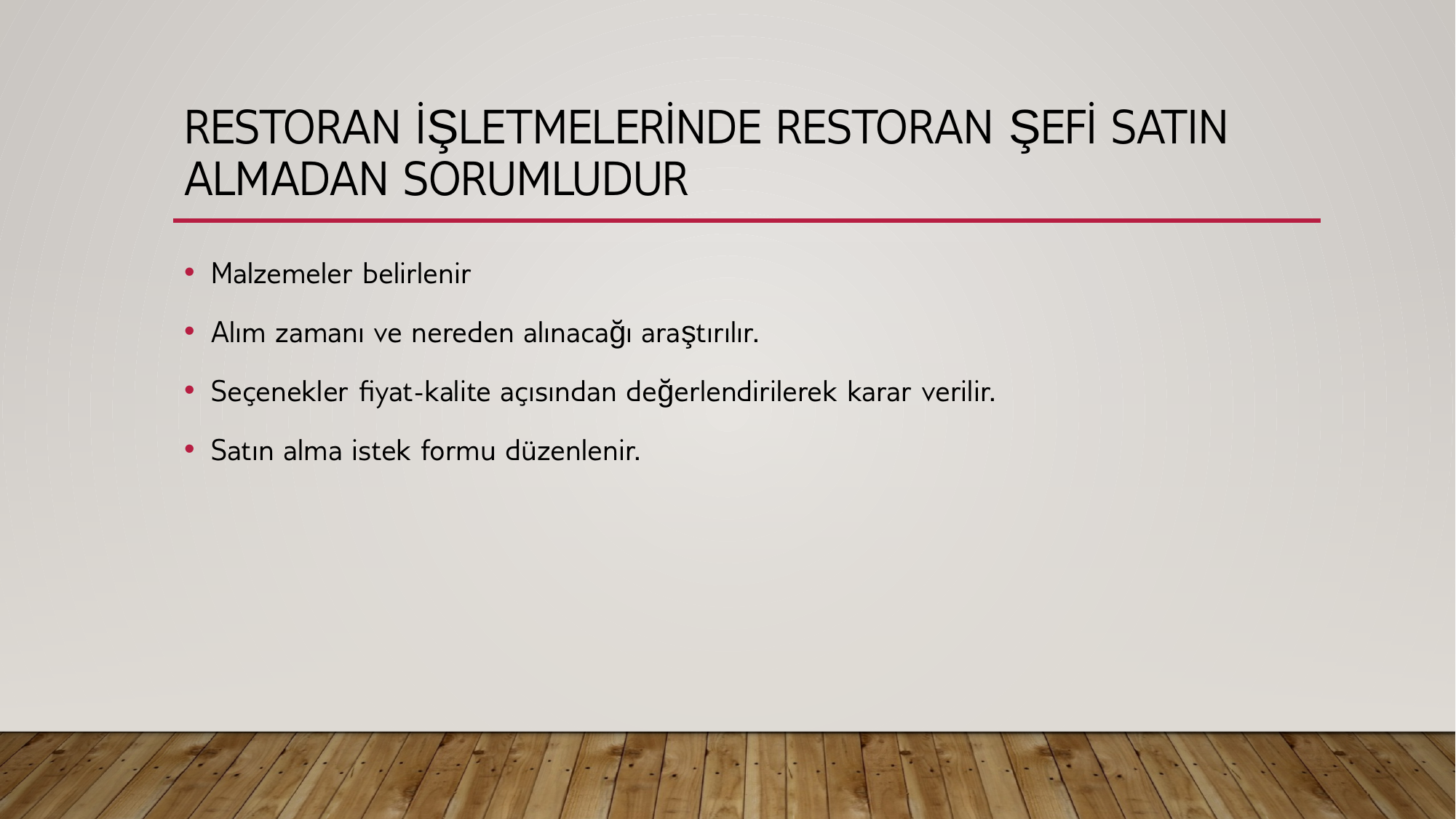

# Restoran işletmelerinde restoran şefi satın almadan sorumludur
Malzemeler belirlenir
Alım zamanı ve nereden alınacağı araştırılır.
Seçenekler fiyat-kalite açısından değerlendirilerek karar verilir.
Satın alma istek formu düzenlenir.